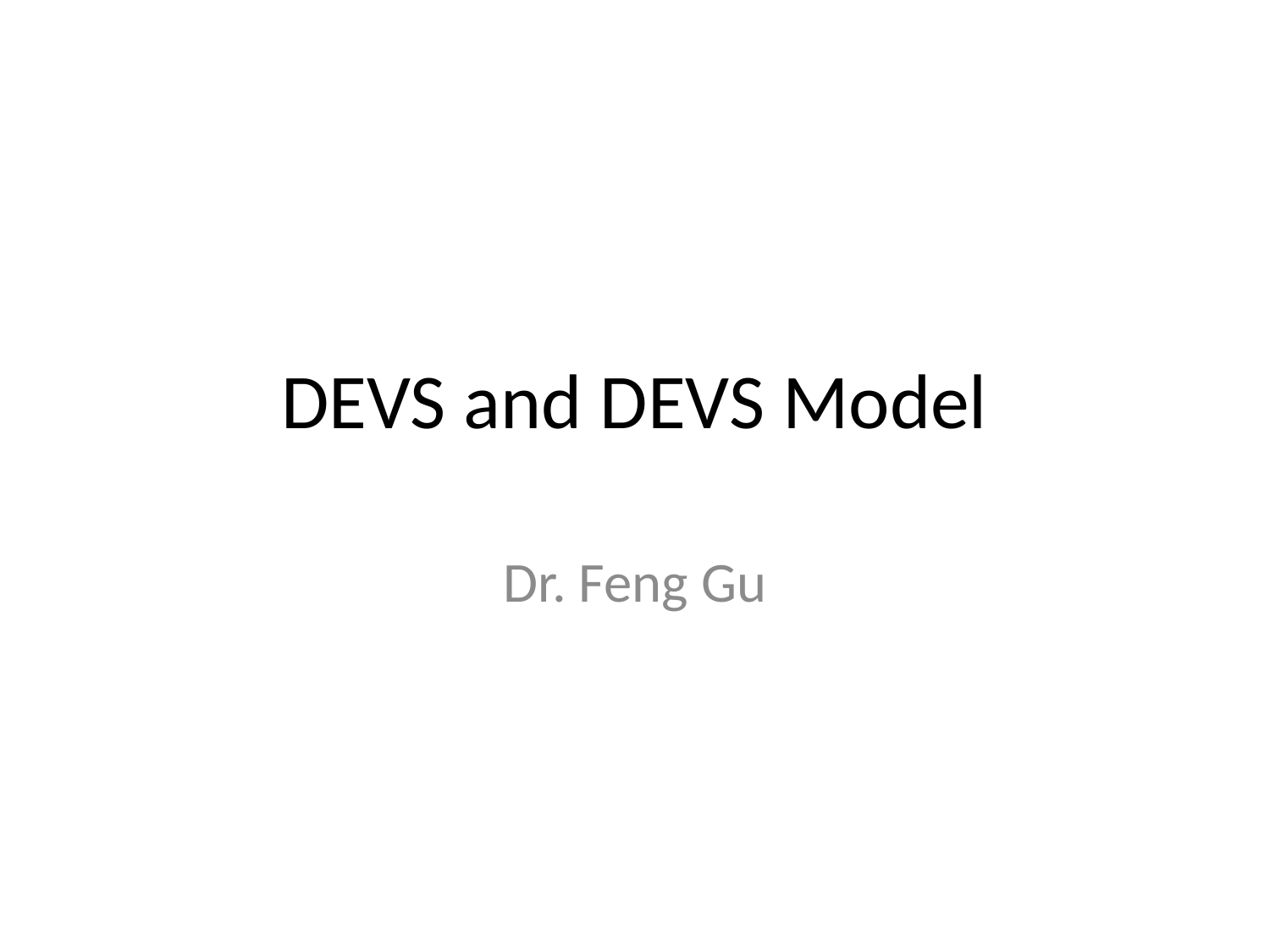

# DEVS and DEVS Model
Dr. Feng Gu